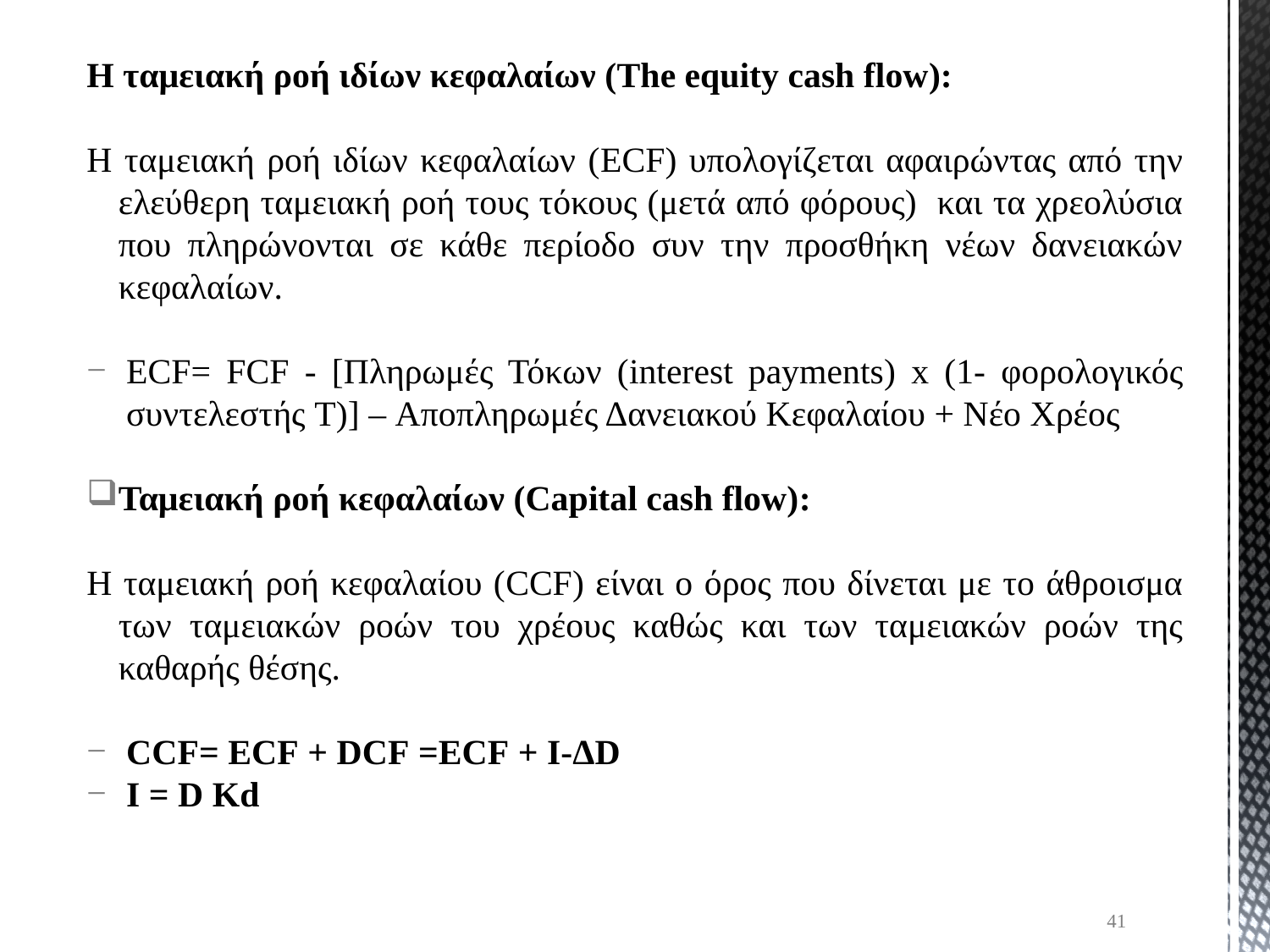

Η ταμειακή ροή ιδίων κεφαλαίων (The equity cash flow):

Η ταμειακή ροή ιδίων κεφαλαίων (ECF) υπολογίζεται αφαιρώντας από την ελεύθερη ταμειακή ροή τους τόκους (μετά από φόρους)  και τα χρεολύσια που πληρώνονται σε κάθε περίοδο συν την προσθήκη νέων δανειακών κεφαλαίων.

ECF= FCF - [Πληρωμές Τόκων (interest payments) x (1- φορολογικός συντελεστής T)] – Αποπληρωμές Δανειακού Κεφαλαίου + Νέο Χρέος

Ταμειακή ροή κεφαλαίων (Capital cash flow):

Η ταμειακή ροή κεφαλαίου (CCF) είναι ο όρος που δίνεται με το άθροισμα των ταμειακών ροών του χρέους καθώς και των ταμειακών ροών της καθαρής θέσης.

CCF= ECF + DCF =ECF + I-ΔD
I = D Kd

41